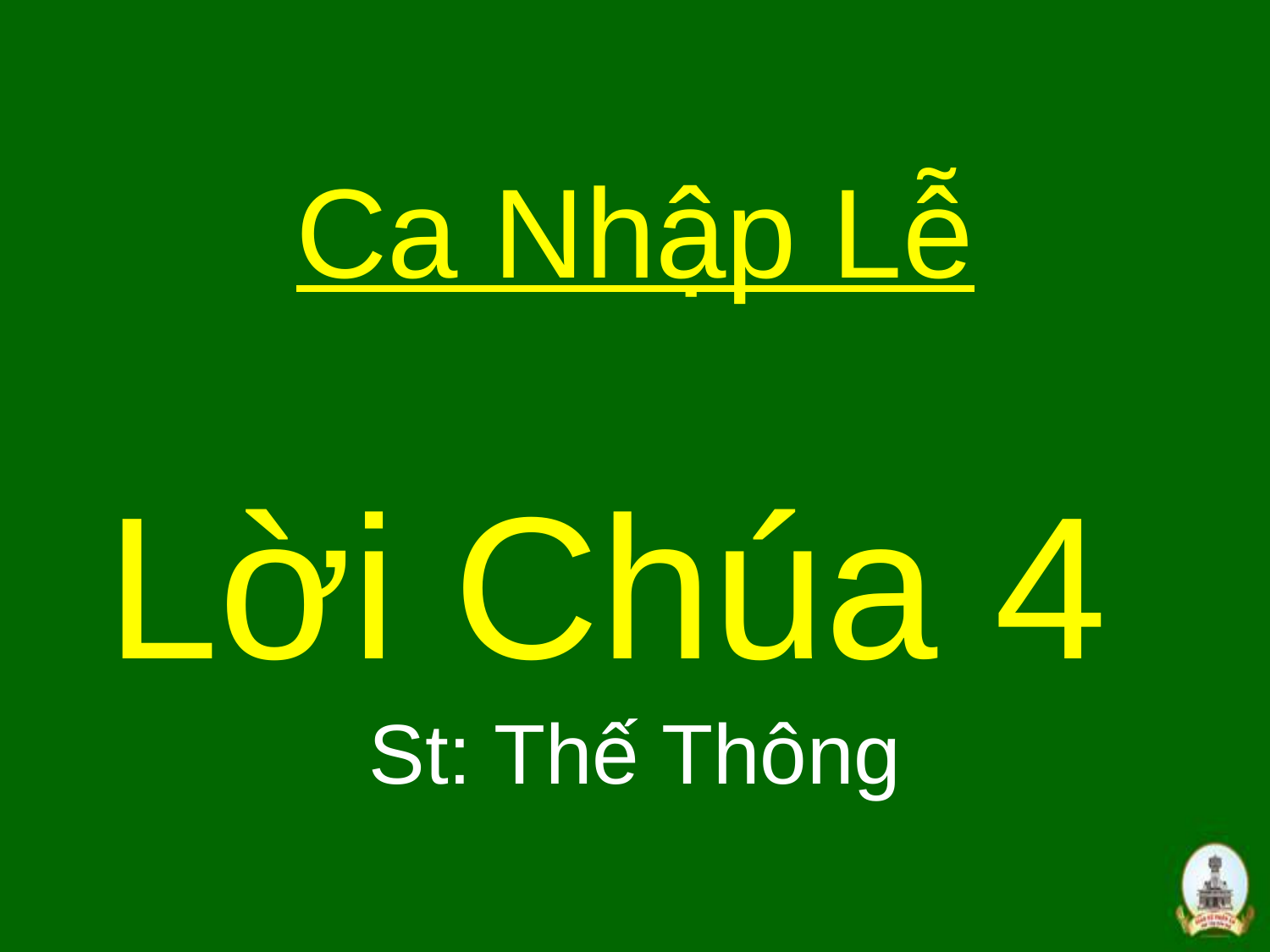

# Ca Nhập Lễ Lời Chúa 4 St: Thế Thông